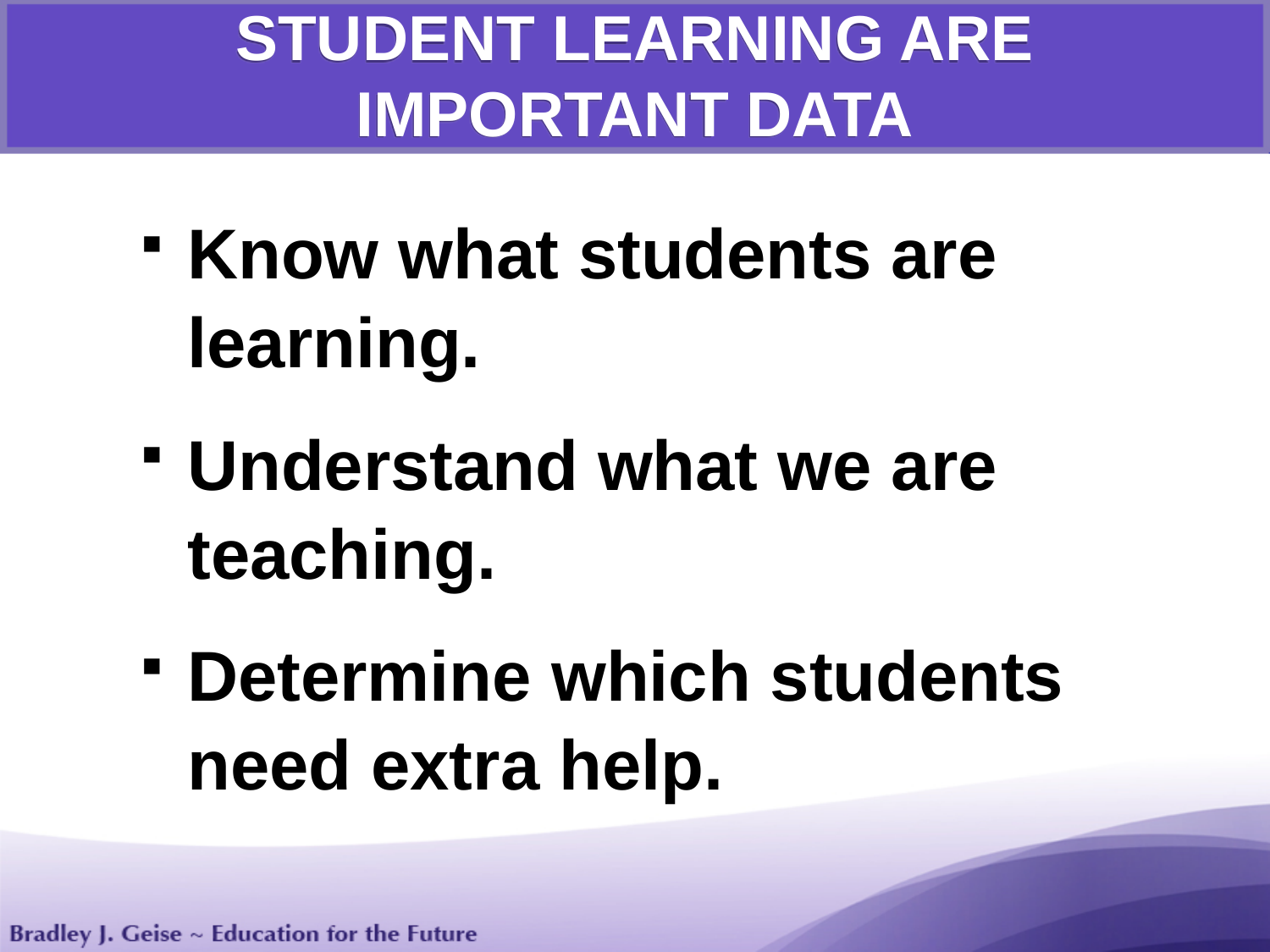

STUDENT LEARNING ARE
IMPORTANT DATA
Know what students are learning.
Understand what we are teaching.
Determine which students
need extra help.